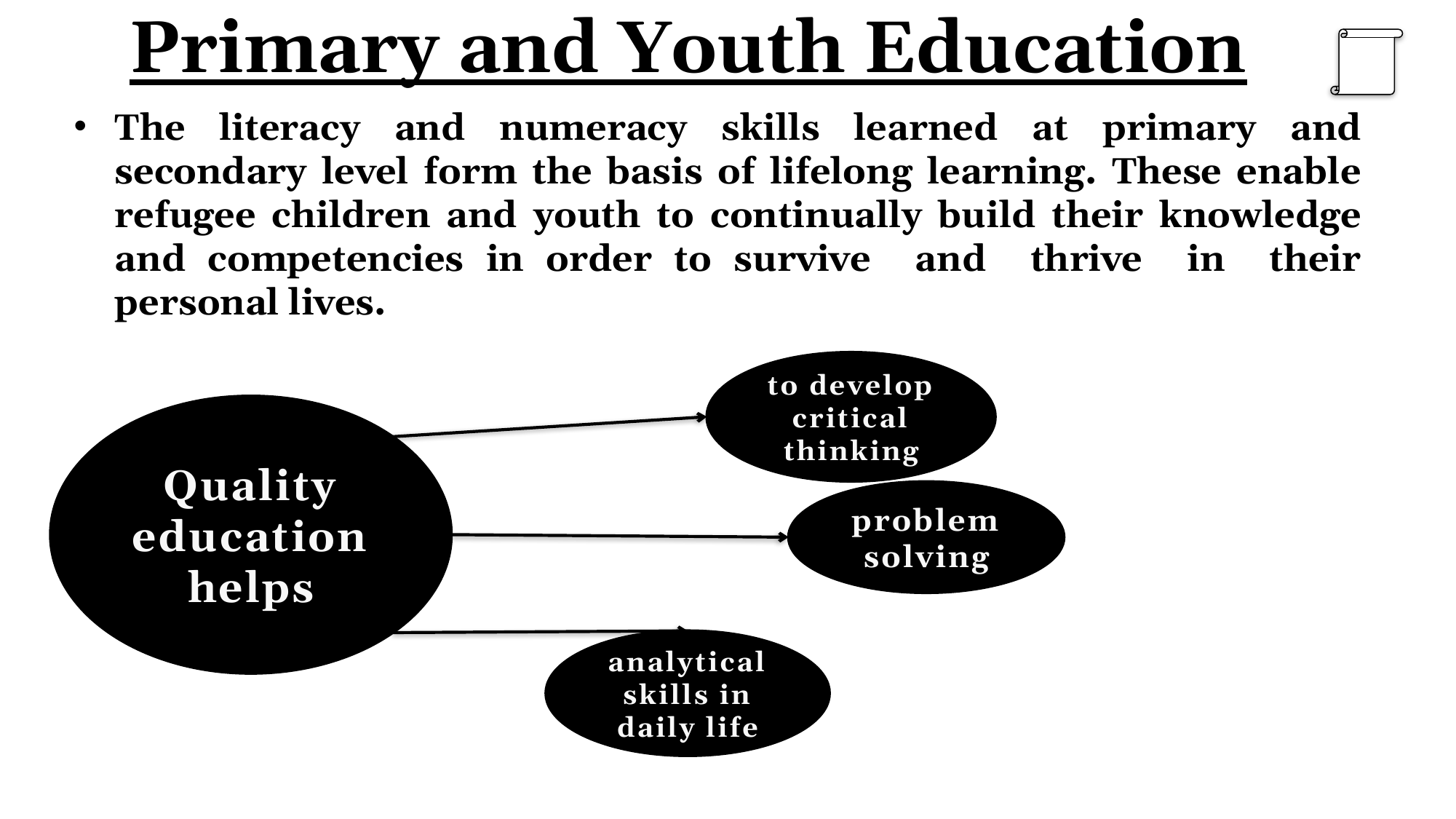

# Primary and Youth Education
The literacy and numeracy skills learned at primary and secondary level form the basis of lifelong learning. These enable refugee children and youth to continually build their knowledge and competencies in order to survive  and  thrive  in  their personal lives.

to develop critical thinking
Quality education helps
problem solving
analytical skills in daily life